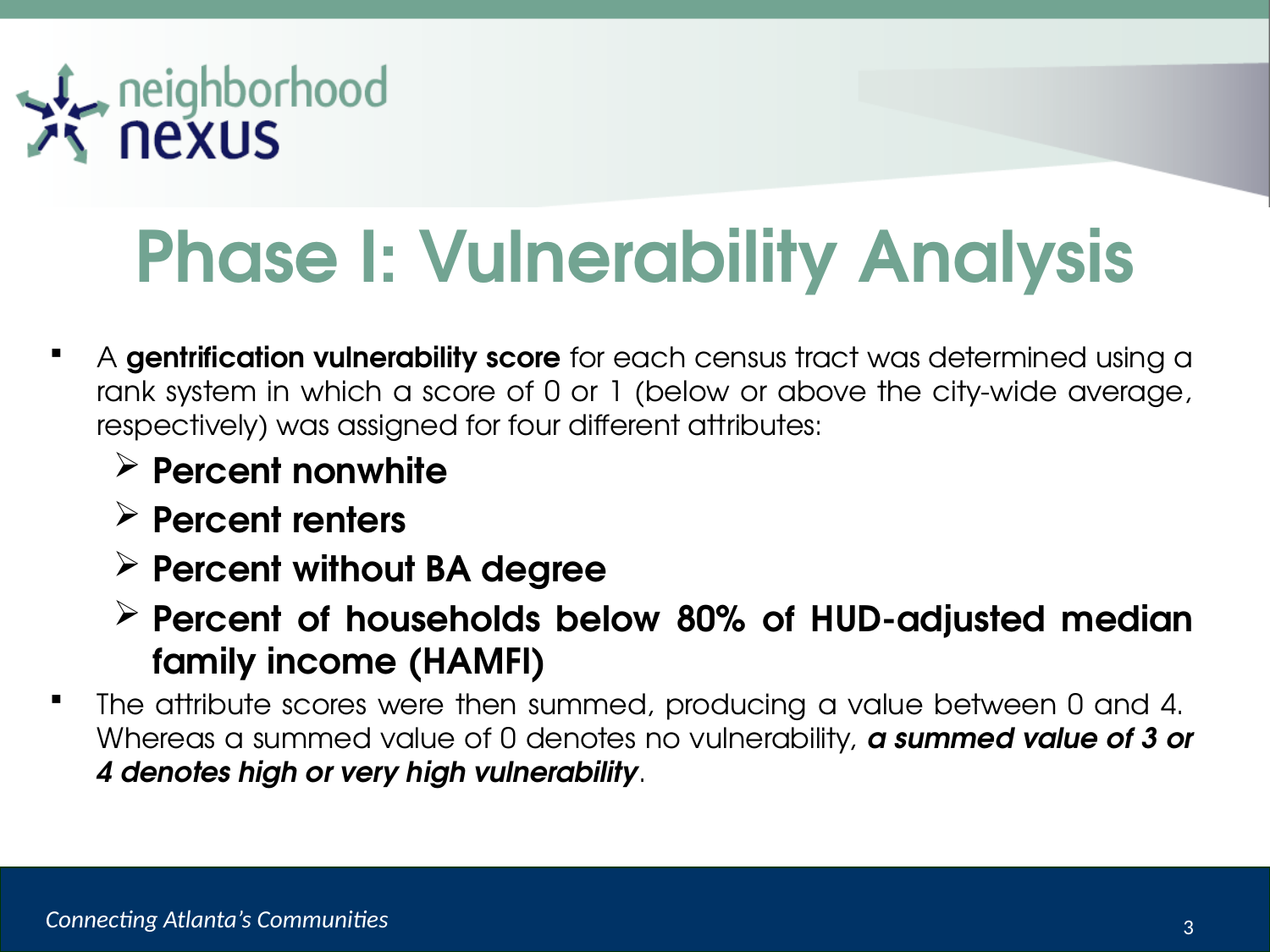

# Phase I: Vulnerability Analysis
A gentrification vulnerability score for each census tract was determined using a rank system in which a score of 0 or 1 (below or above the city-wide average, respectively) was assigned for four different attributes:
Percent nonwhite
Percent renters
Percent without BA degree
Percent of households below 80% of HUD-adjusted median family income (HAMFI)
The attribute scores were then summed, producing a value between 0 and 4.  Whereas a summed value of 0 denotes no vulnerability, a summed value of 3 or 4 denotes high or very high vulnerability.

      Connecting Atlanta’s Communities
3